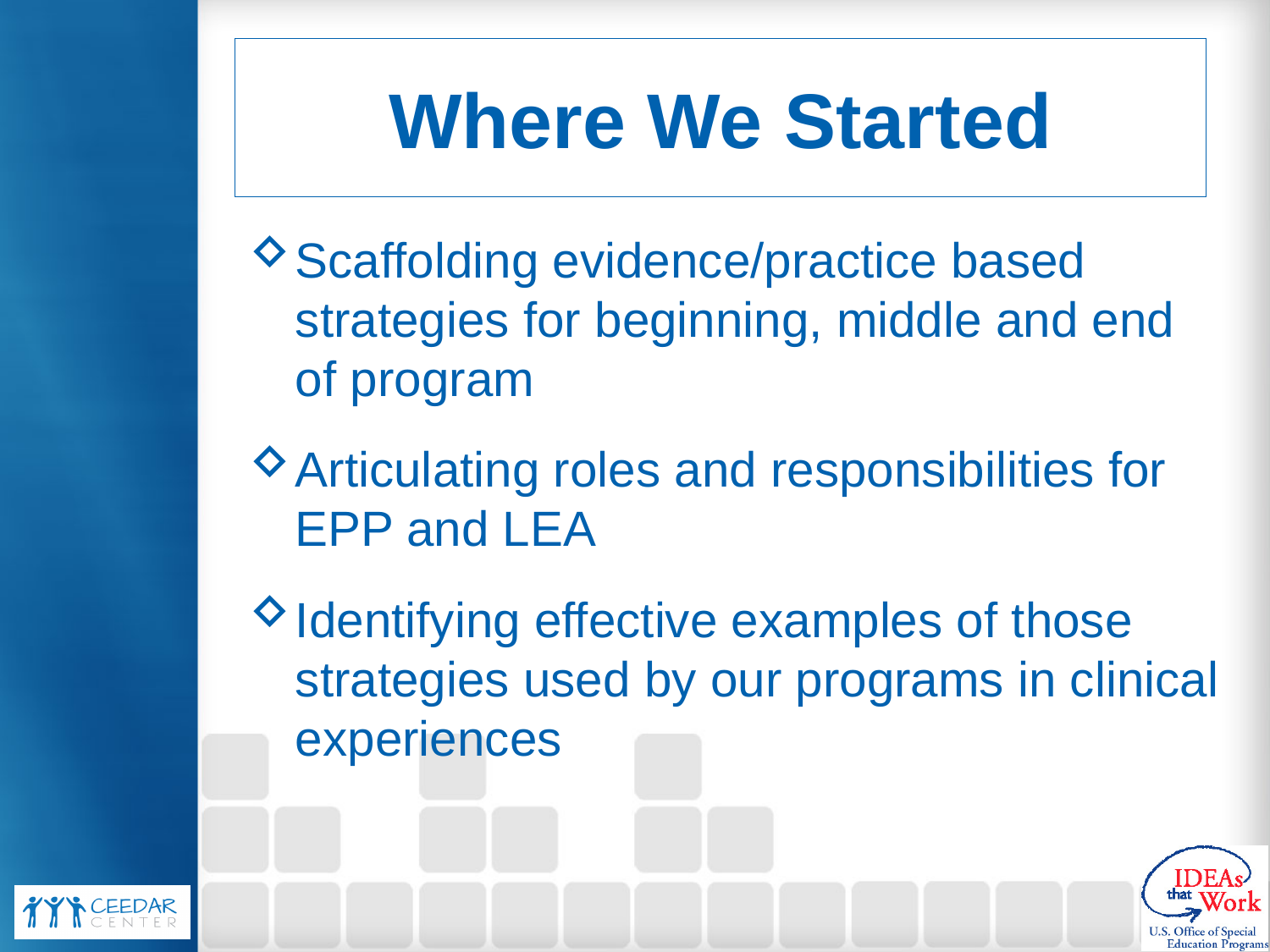

# Where We Started
Scaffolding evidence/practice based strategies for beginning, middle and end of program
Articulating roles and responsibilities for EPP and LEA
Identifying effective examples of those strategies used by our programs in clinical experiences